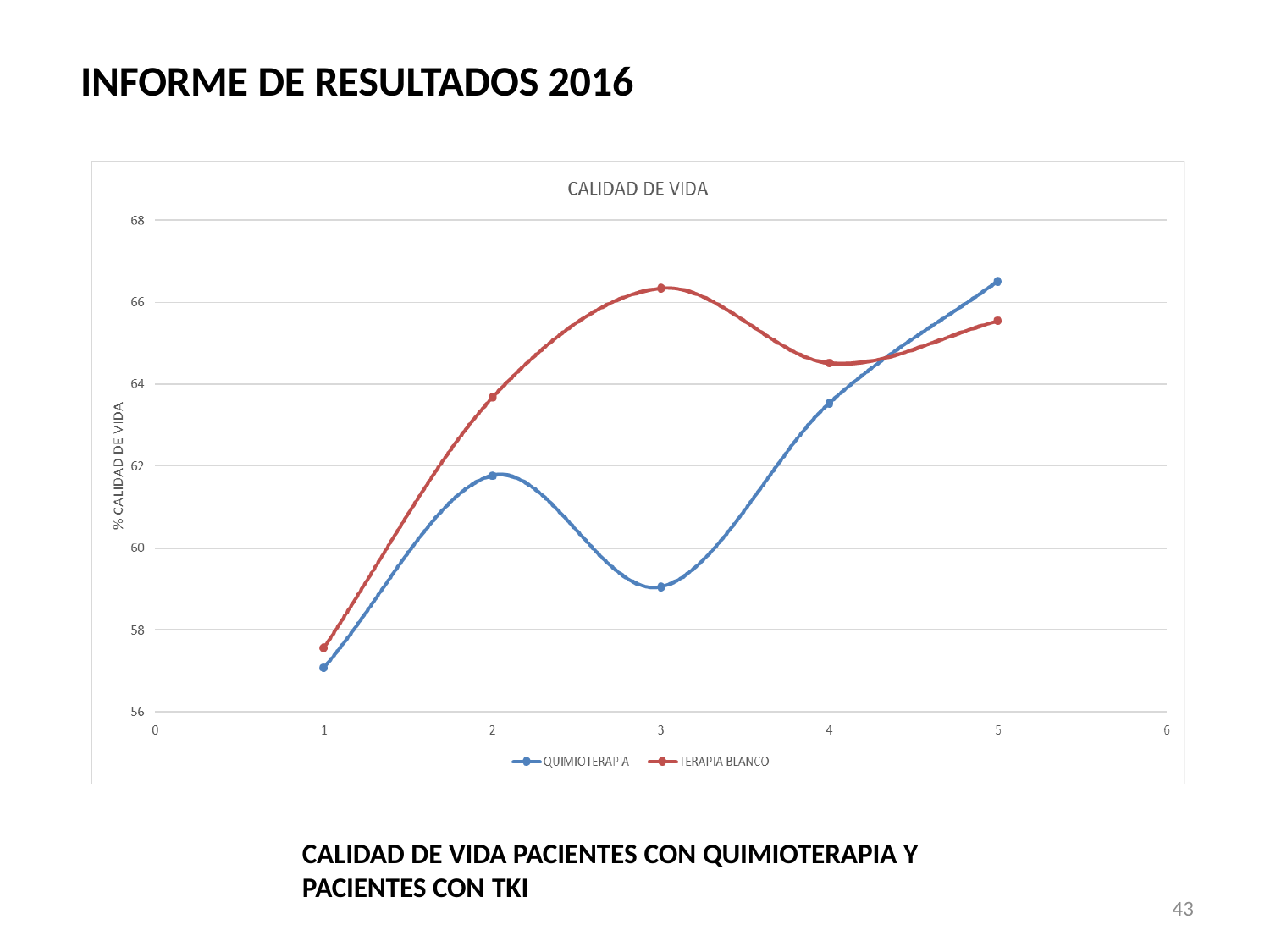

INFORME DE RESULTADOS 2016

CALIDAD DE VIDA PACIENTES CON QUIMIOTERAPIA Y PACIENTES CON TKI
43